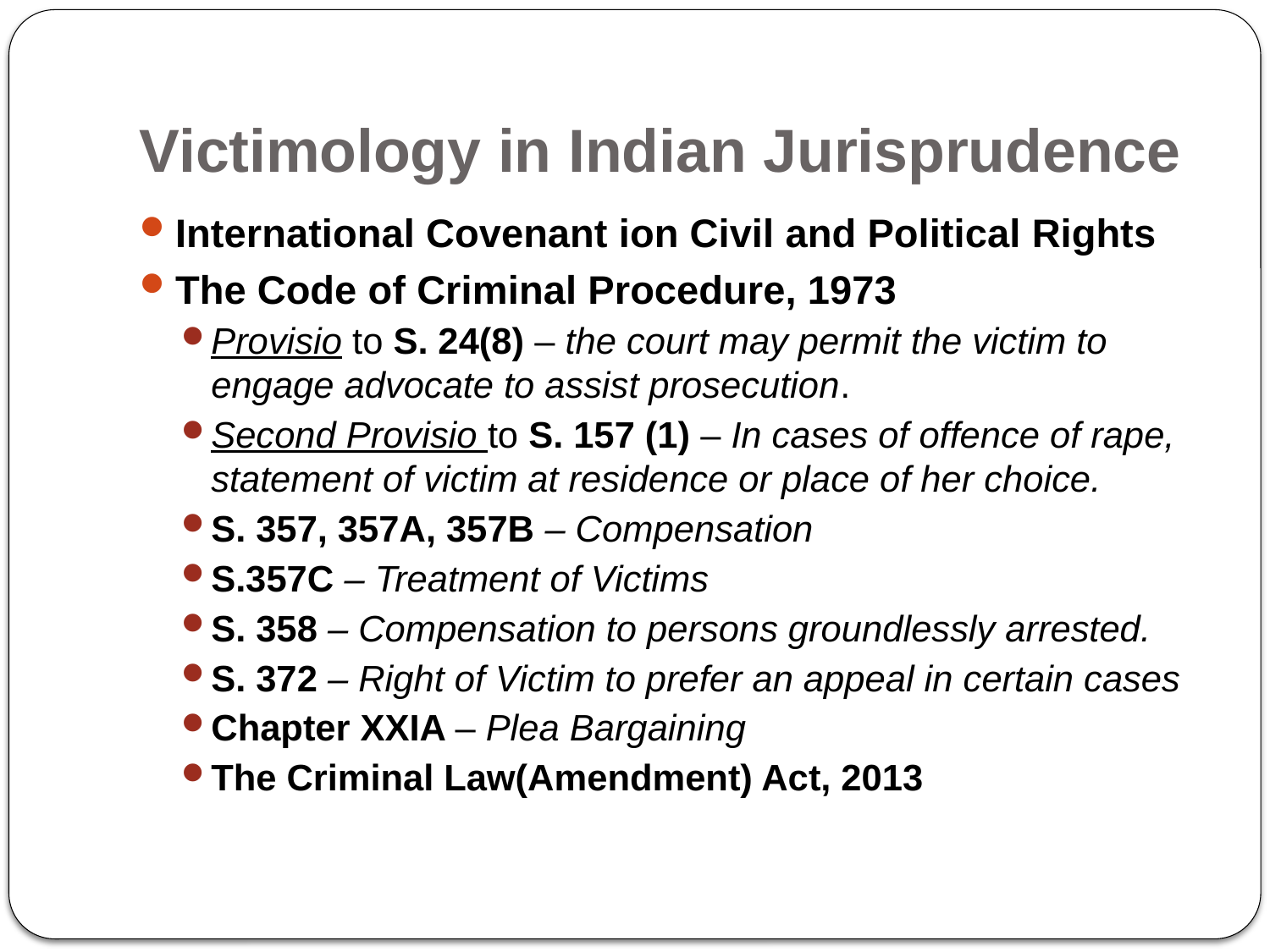

# Victimology in Indian Jurisprudence
International Covenant ion Civil and Political Rights
The Code of Criminal Procedure, 1973
Provisio to S. 24(8) – the court may permit the victim to engage advocate to assist prosecution.
Second Provisio to S. 157 (1) – In cases of offence of rape, statement of victim at residence or place of her choice.
S. 357, 357A, 357B – Compensation
S.357C – Treatment of Victims
S. 358 – Compensation to persons groundlessly arrested.
S. 372 – Right of Victim to prefer an appeal in certain cases
Chapter XXIA – Plea Bargaining
The Criminal Law(Amendment) Act, 2013